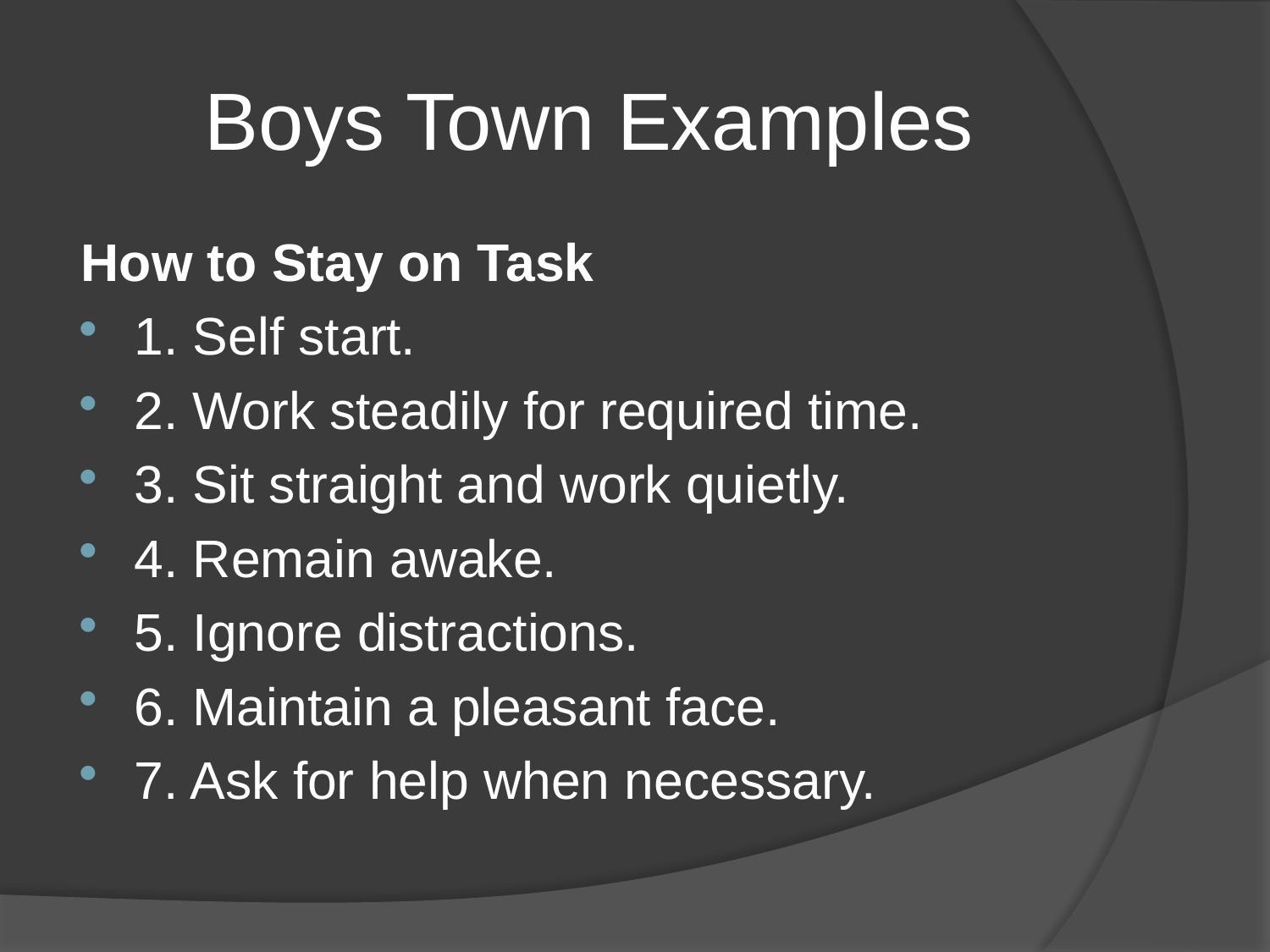

# Boys Town Examples
How to Stay on Task
1. Self start.
2. Work steadily for required time.
3. Sit straight and work quietly.
4. Remain awake.
5. Ignore distractions.
6. Maintain a pleasant face.
7. Ask for help when necessary.